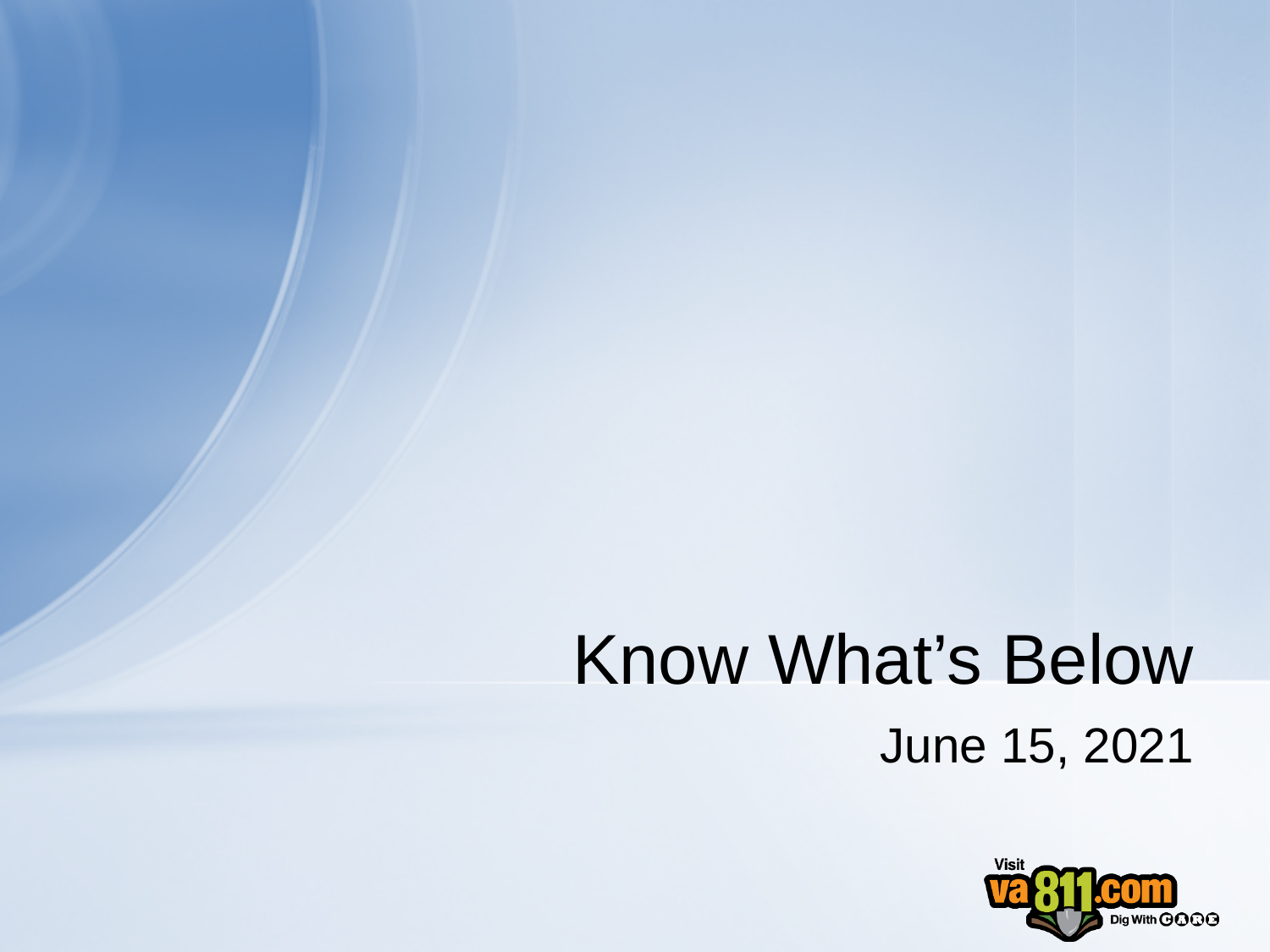

# Know What’s Below
June 15, 2021